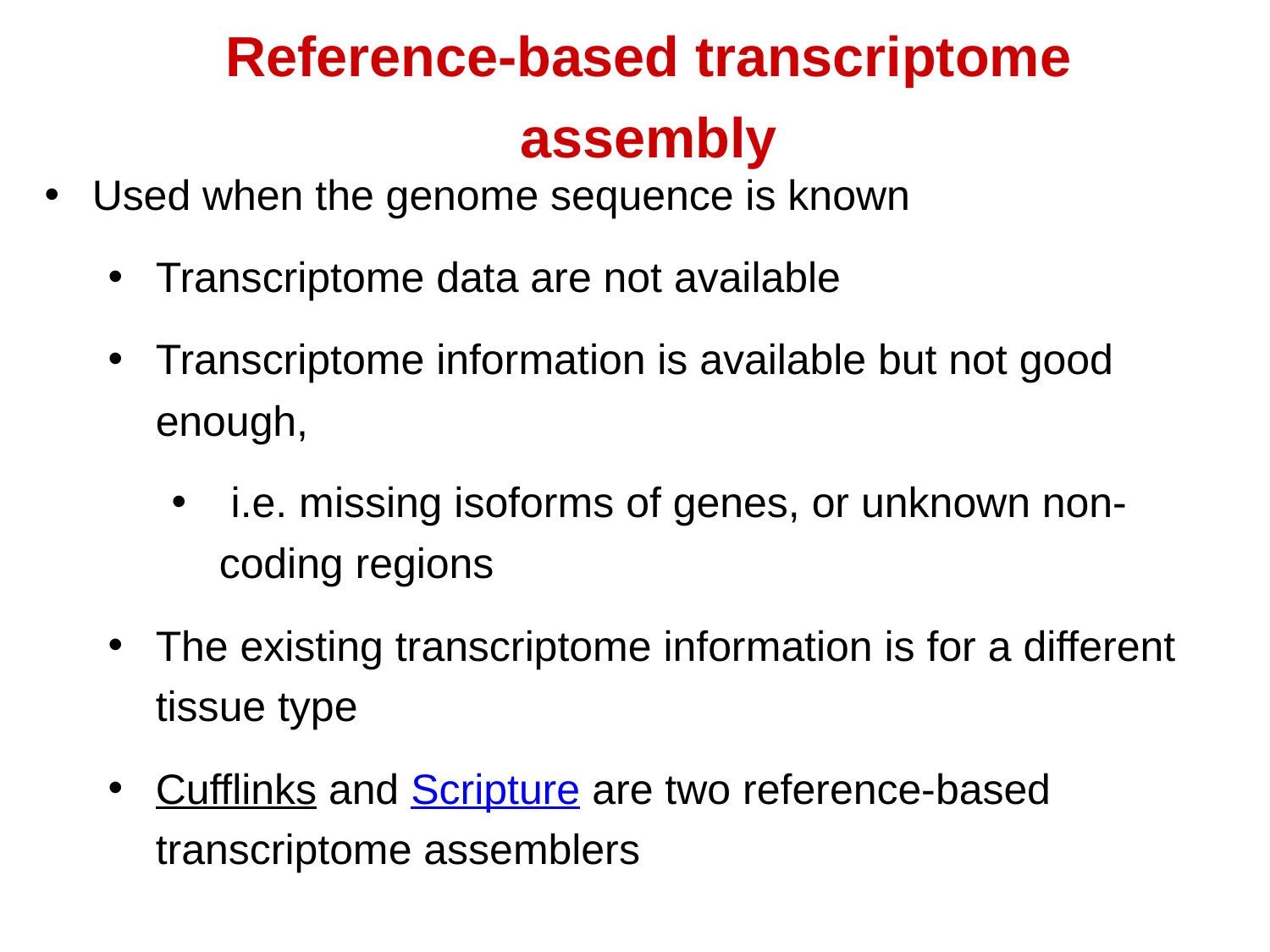

Reference-based transcriptome assembly
Used when the genome sequence is known
Transcriptome data are not available
Transcriptome information is available but not good enough,
 i.e. missing isoforms of genes, or unknown non-coding regions
The existing transcriptome information is for a different tissue type
Cufflinks and Scripture are two reference-based transcriptome assemblers